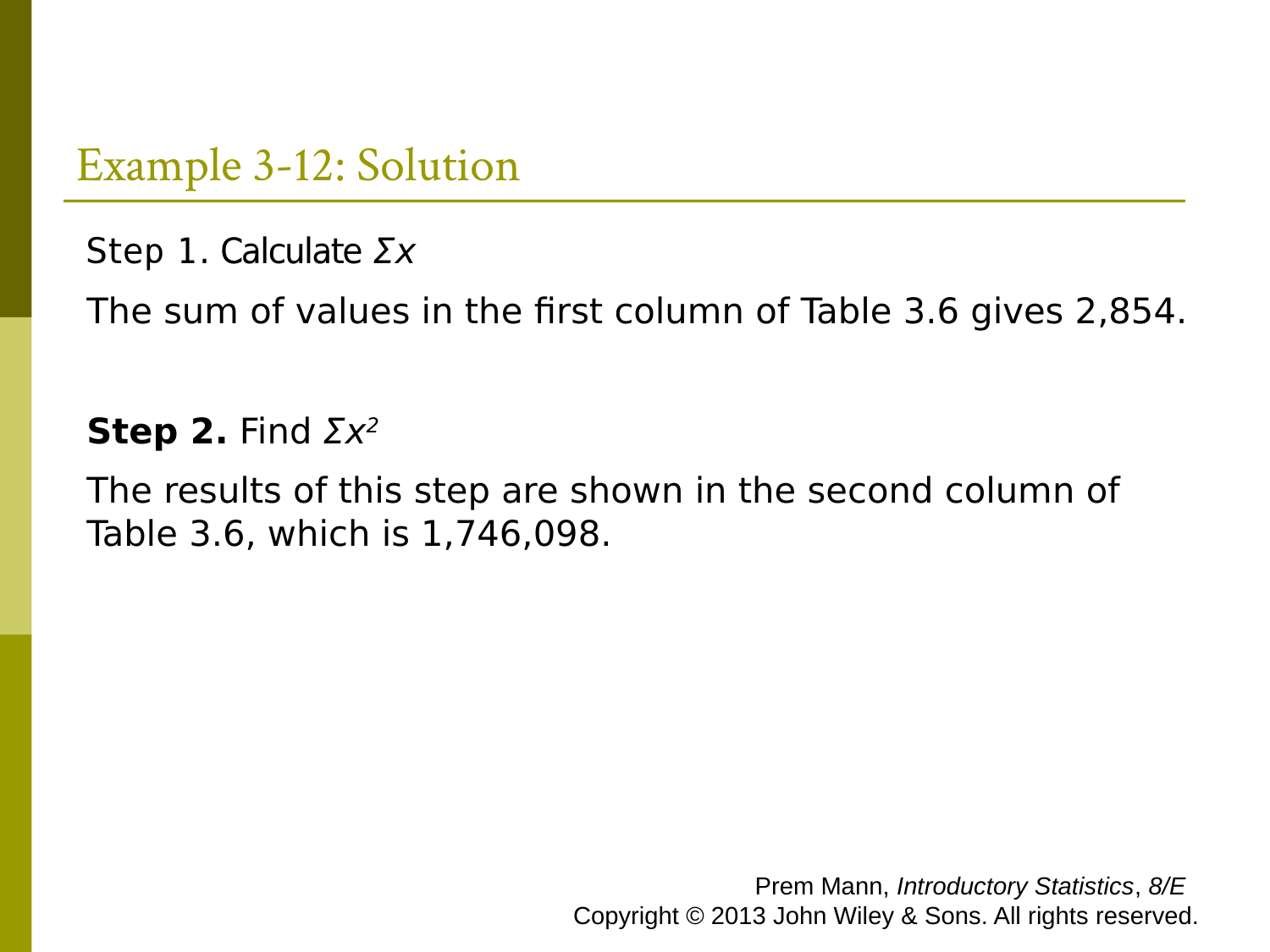

# Example 3-12: Solution
Step 1. Calculate Σx
The sum of values in the first column of Table 3.6 gives 2,854.

Step 2. Find Σx2
The results of this step are shown in the second column of Table 3.6, which is 1,746,098.
                          Prem Mann, Introductory Statistics, 8/E Copyright © 2013 John Wiley & Sons. All rights reserved.